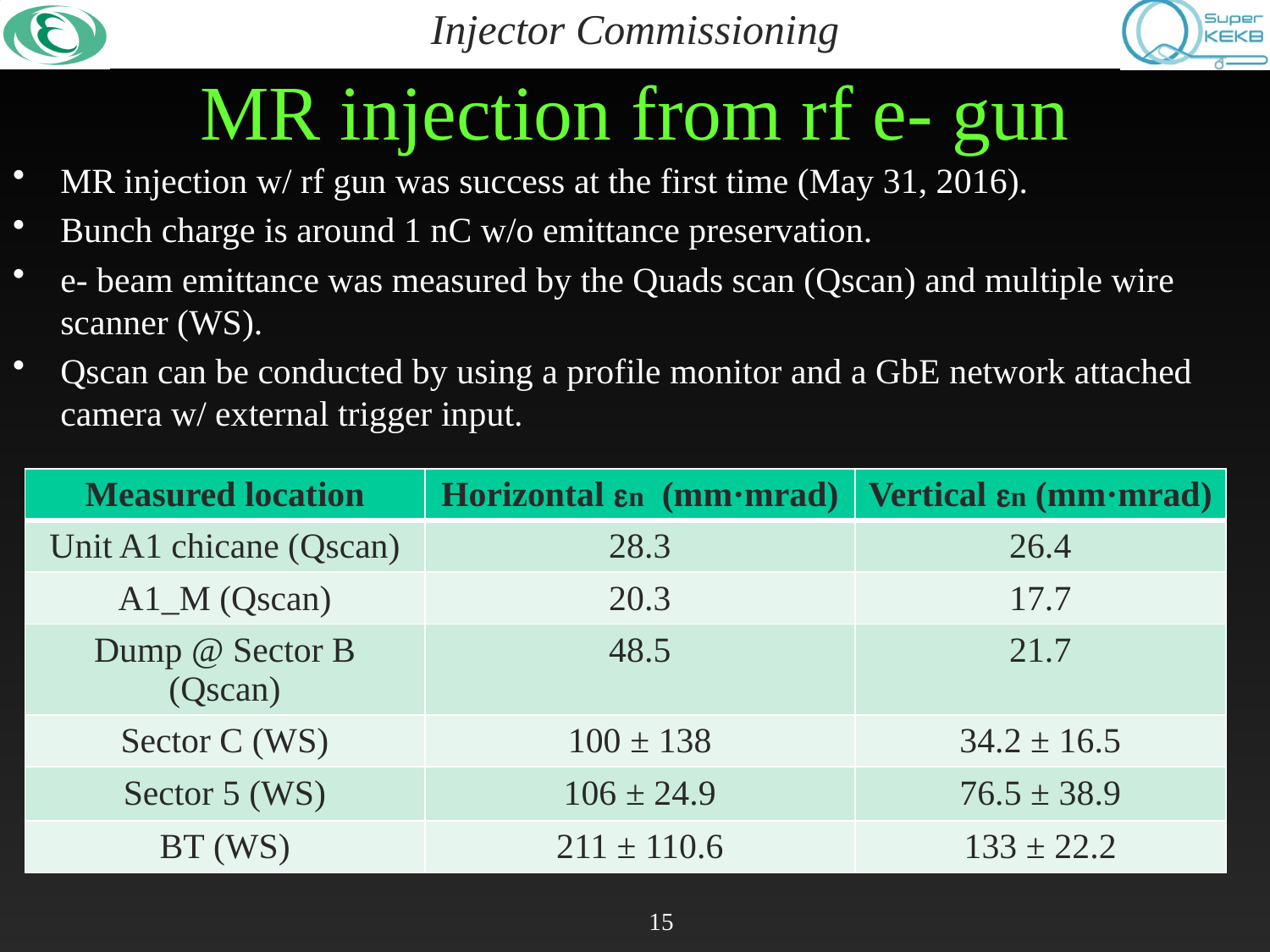

# MR injection from rf e- gun
MR injection w/ rf gun was success at the first time (May 31, 2016).
Bunch charge is around 1 nC w/o emittance preservation.
e- beam emittance was measured by the Quads scan (Qscan) and multiple wire scanner (WS).
Qscan can be conducted by using a profile monitor and a GbE network attached camera w/ external trigger input.
| Measured location | Horizontal εn (mm·mrad) | Vertical εn (mm·mrad) |
| --- | --- | --- |
| Unit A1 chicane (Qscan) | 28.3 | 26.4 |
| A1\_M (Qscan) | 20.3 | 17.7 |
| Dump @ Sector B (Qscan) | 48.5 | 21.7 |
| Sector C (WS) | 100 ± 138 | 34.2 ± 16.5 |
| Sector 5 (WS) | 106 ± 24.9 | 76.5 ± 38.9 |
| BT (WS) | 211 ± 110.6 | 133 ± 22.2 |
15